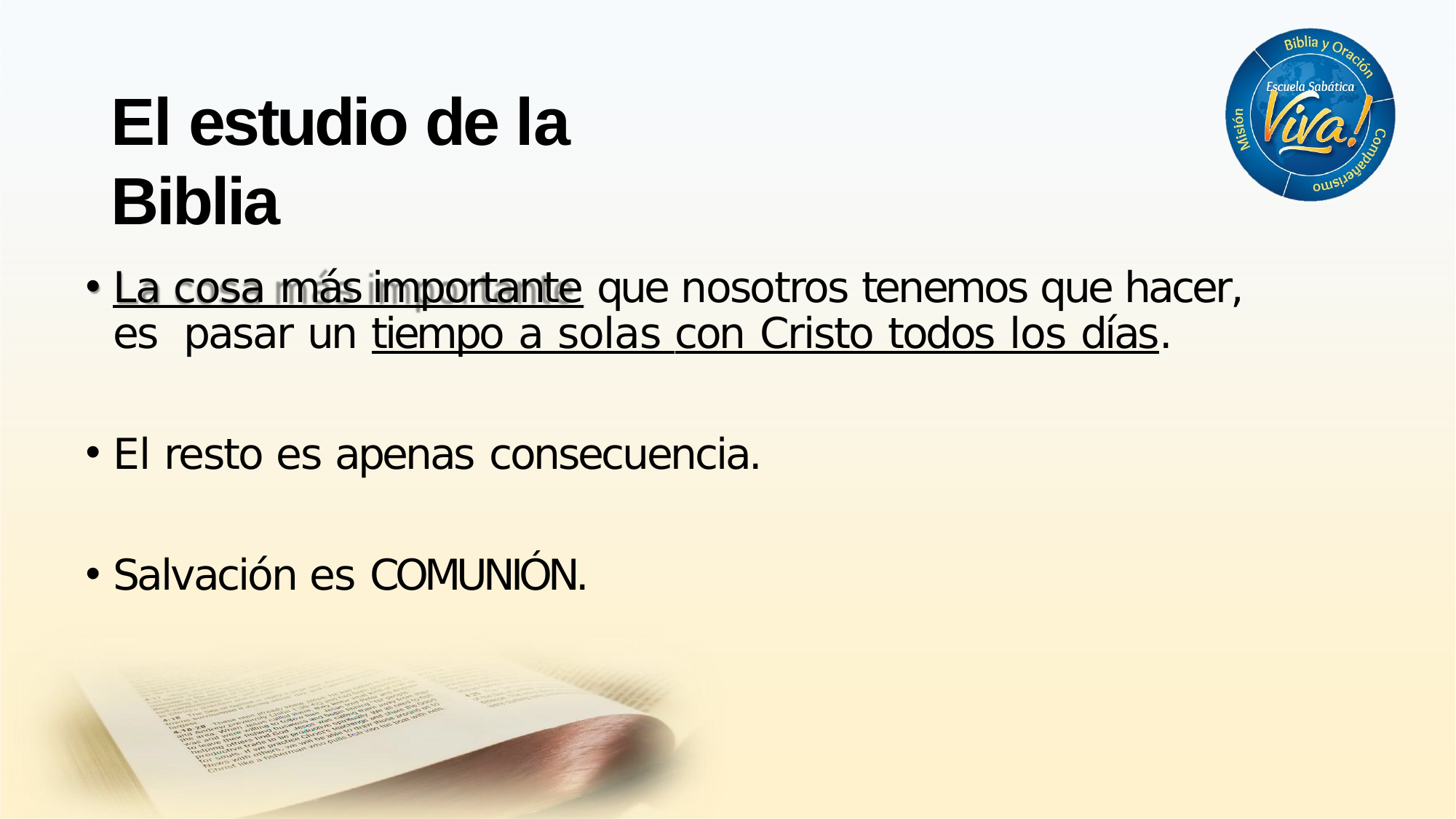

# El estudio de la Biblia

La cosa más importante que nosotros tenemos que hacer, es  pasar un tiempo a solas con Cristo todos los días.

El resto es apenas consecuencia.

Salvación es COMUNIÓN.